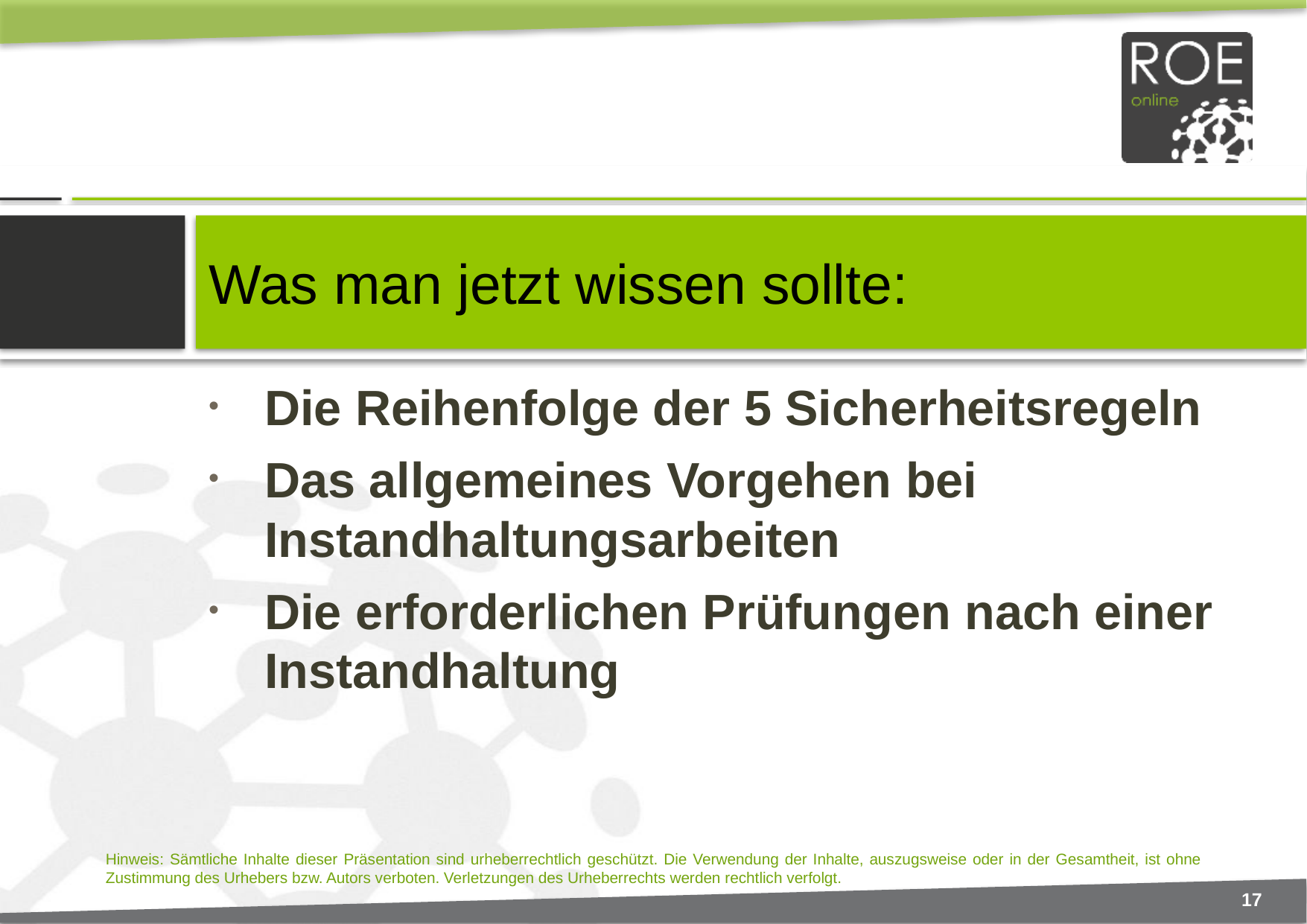

# Was man jetzt wissen sollte:
Die Reihenfolge der 5 Sicherheitsregeln
Das allgemeines Vorgehen bei Instandhaltungsarbeiten
Die erforderlichen Prüfungen nach einer Instandhaltung
17
Hinweis: Sämtliche Inhalte dieser Präsentation sind urheberrechtlich geschützt. Die Verwendung der Inhalte, auszugsweise oder in der Gesamtheit, ist ohne Zustimmung des Urhebers bzw. Autors verboten. Verletzungen des Urheberrechts werden rechtlich verfolgt.